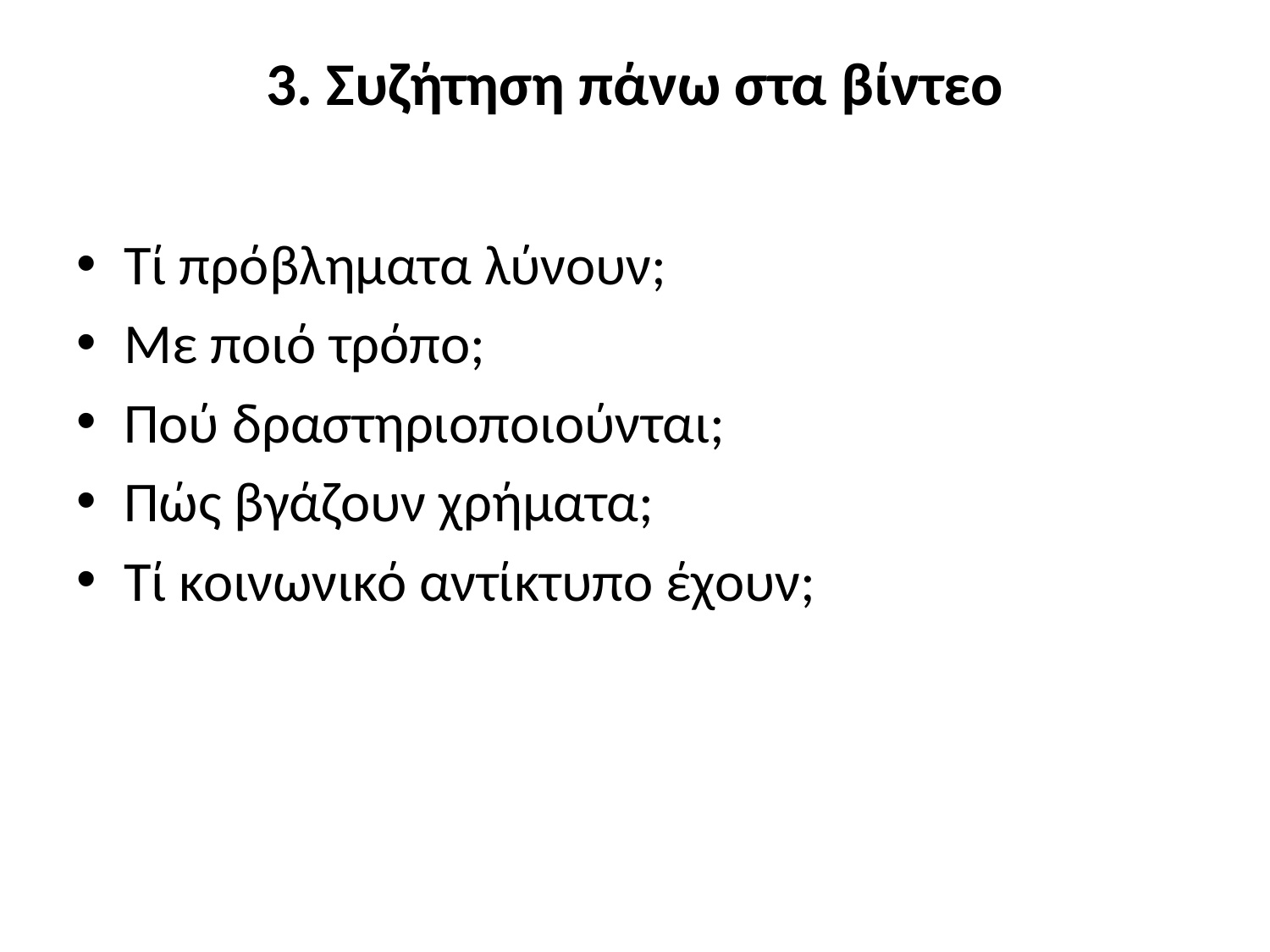

# 3. Συζήτηση πάνω στα βίντεο
Τί πρόβληματα λύνουν;
Με ποιό τρόπο;
Πού δραστηριοποιούνται;
Πώς βγάζουν χρήματα;
Τί κοινωνικό αντίκτυπο έχουν;